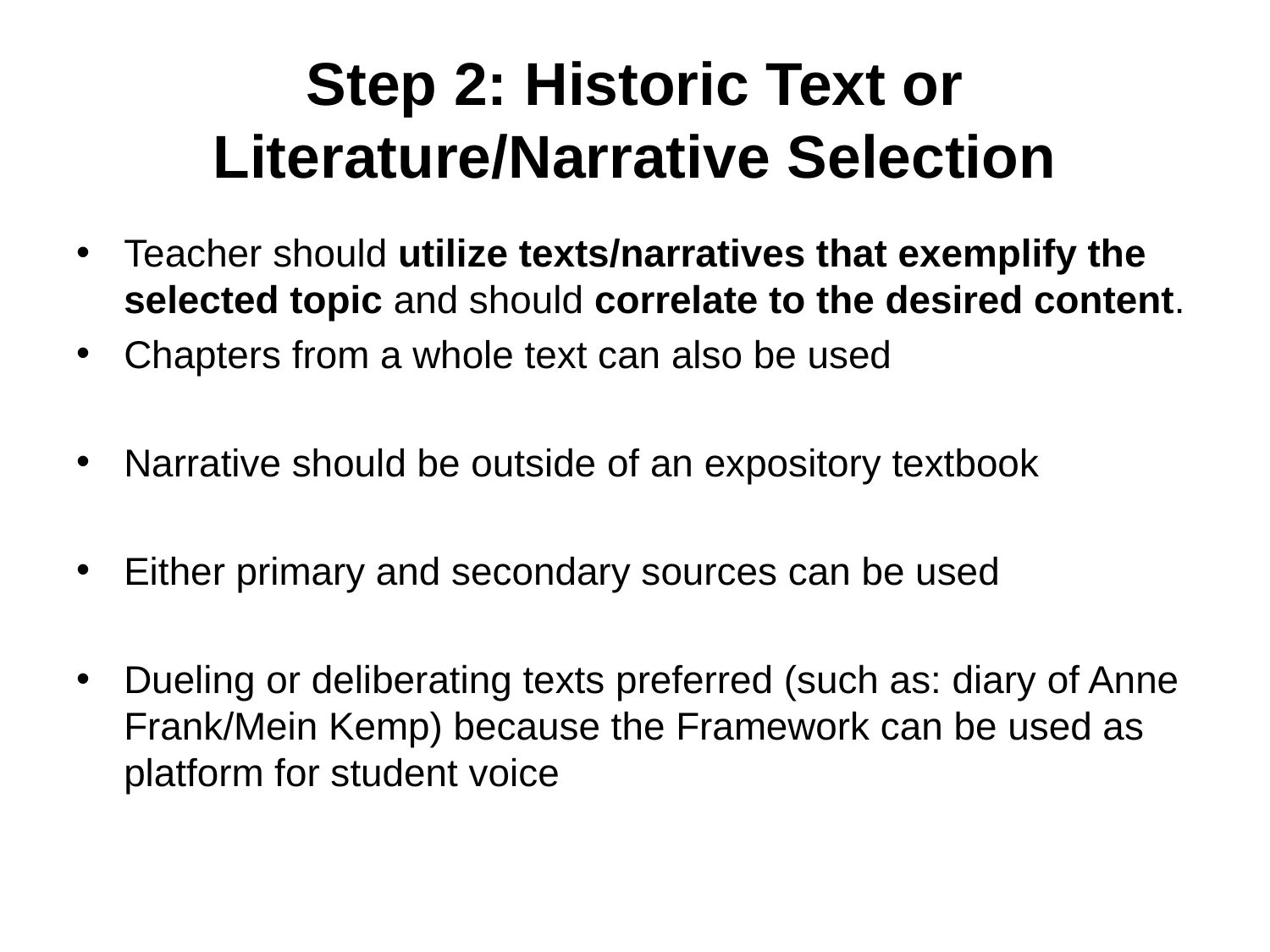

# Step 2: Historic Text or Literature/Narrative Selection
Teacher should utilize texts/narratives that exemplify the selected topic and should correlate to the desired content.
Chapters from a whole text can also be used

Narrative should be outside of an expository textbook

Either primary and secondary sources can be used

Dueling or deliberating texts preferred (such as: diary of Anne Frank/Mein Kemp) because the Framework can be used as platform for student voice